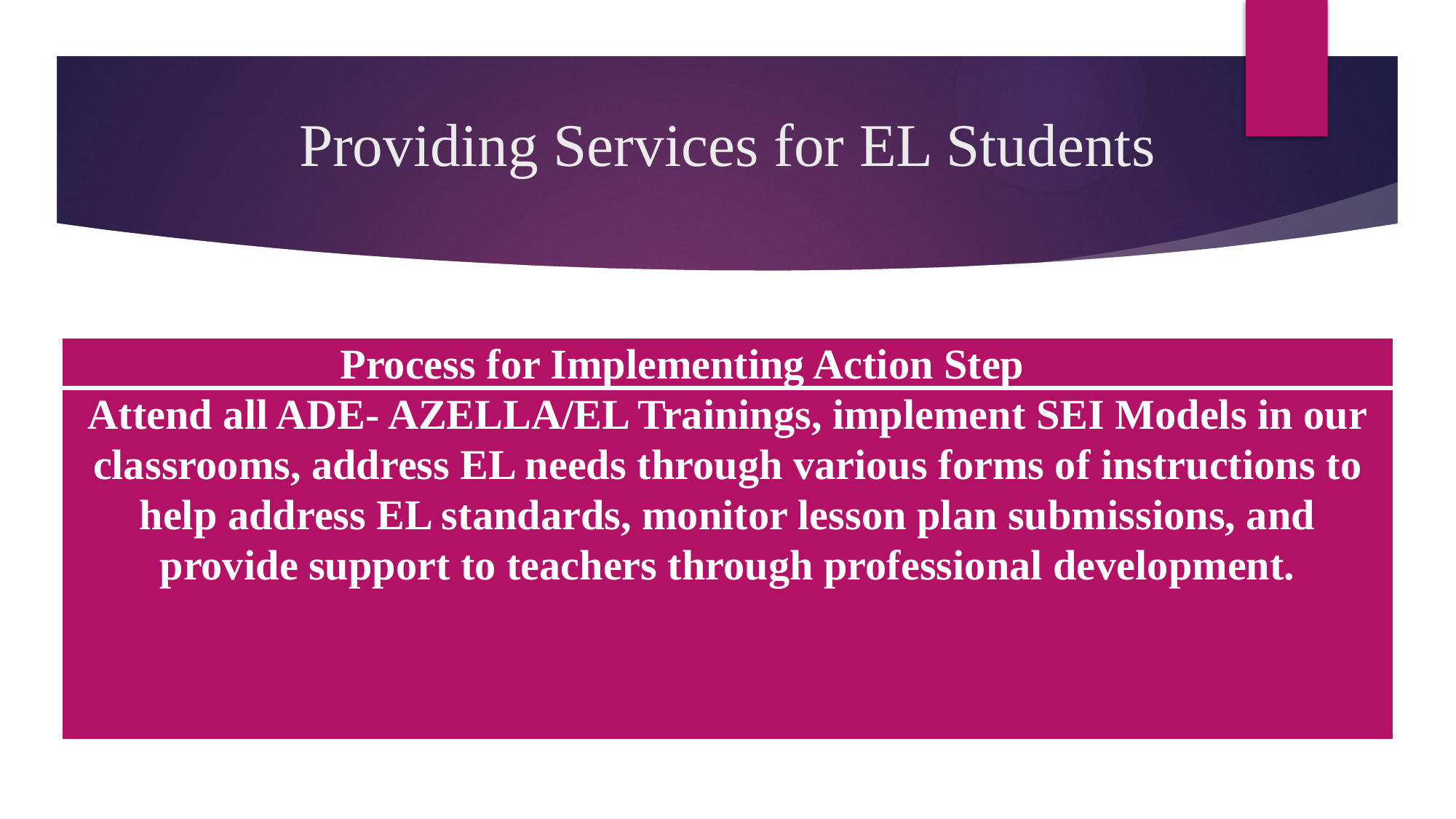

# Providing Services for EL Students
| Process for Implementing Action Step |
| --- |
| Attend all ADE- AZELLA/EL Trainings, implement SEI Models in our classrooms, address EL needs through various forms of instructions to help address EL standards, monitor lesson plan submissions, and provide support to teachers through professional development. |